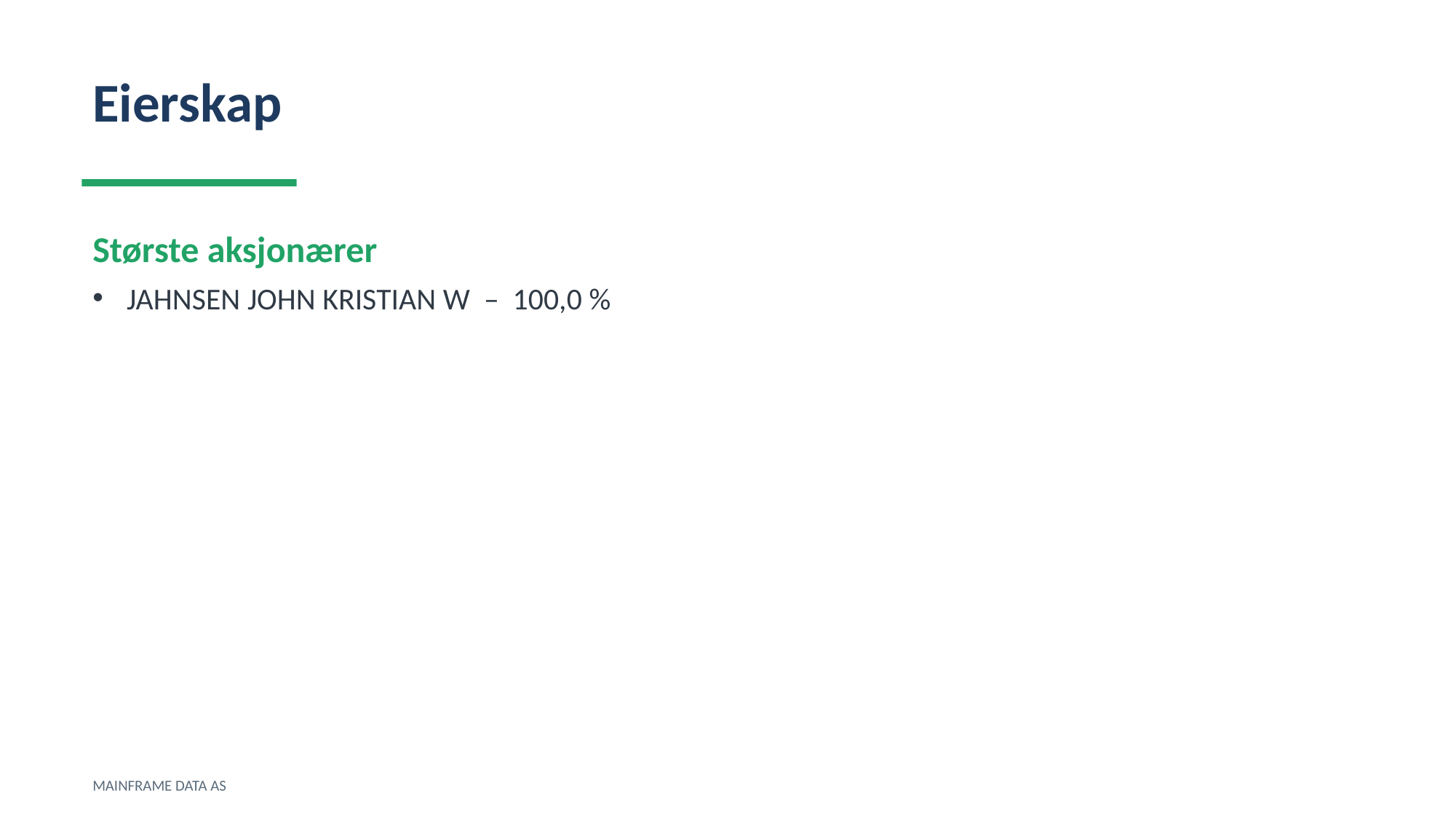

Eierskap

Største aksjonærer
JAHNSEN JOHN KRISTIAN W  –  100,0 %
MAINFRAME DATA AS